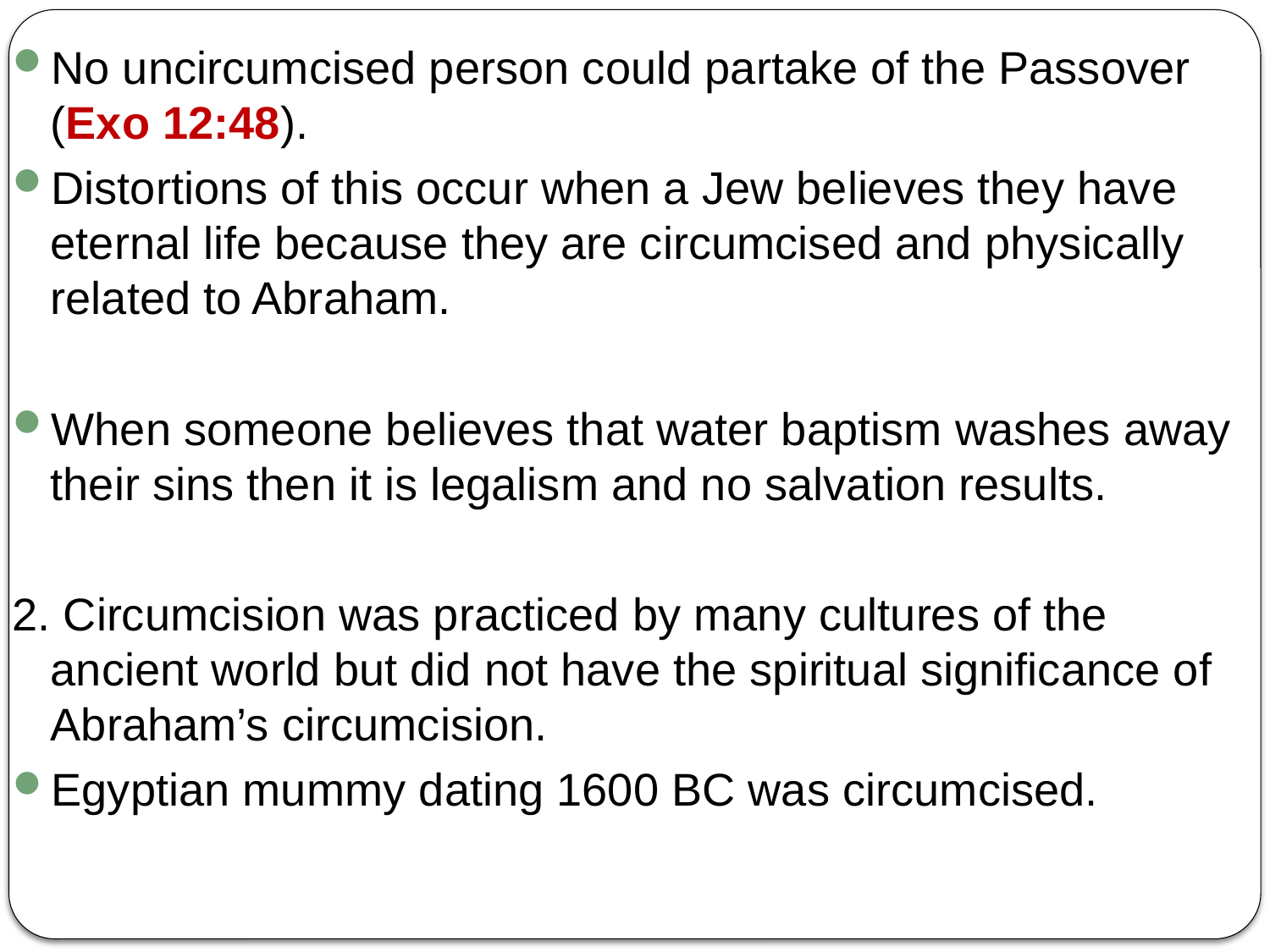

No uncircumcised person could partake of the Passover (Exo 12:48).
Distortions of this occur when a Jew believes they have eternal life because they are circumcised and physically related to Abraham.

When someone believes that water baptism washes away their sins then it is legalism and no salvation results.

2. Circumcision was practiced by many cultures of the ancient world but did not have the spiritual significance of Abraham’s circumcision.
Egyptian mummy dating 1600 BC was circumcised.